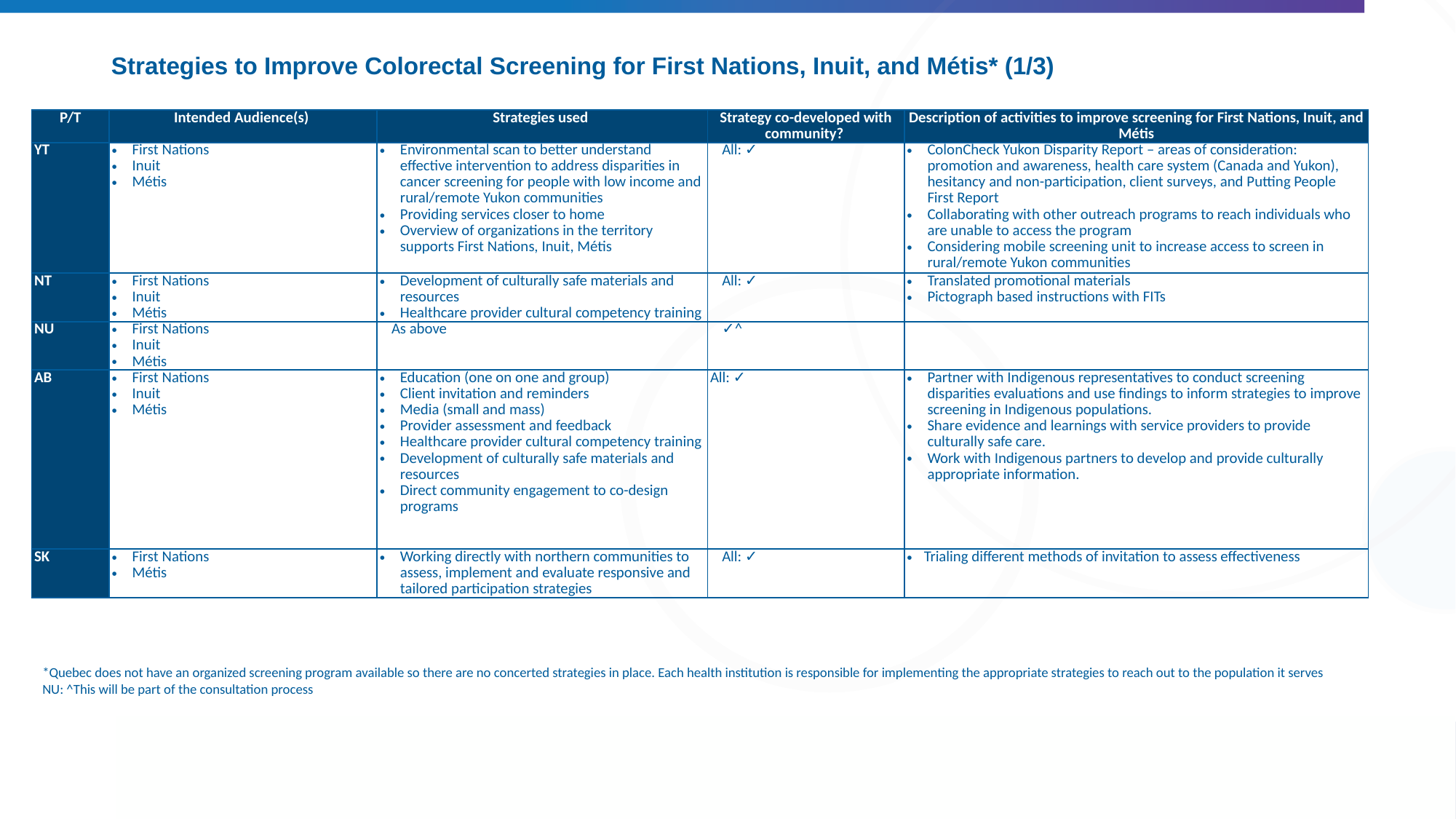

# Strategies to Improve Colorectal Screening for First Nations, Inuit, and Métis* (1/3)
| P/T | Intended Audience(s) | Strategies used | Strategy co-developed with community? | Description of activities to improve screening for First Nations, Inuit, and Métis |
| --- | --- | --- | --- | --- |
| YT | First Nations Inuit Métis | Environmental scan to better understand effective intervention to address disparities in cancer screening for people with low income and rural/remote Yukon communities Providing services closer to home Overview of organizations in the territory supports First Nations, Inuit, Métis | All: ✓ | ColonCheck Yukon Disparity Report – areas of consideration: promotion and awareness, health care system (Canada and Yukon), hesitancy and non-participation, client surveys, and Putting People First Report Collaborating with other outreach programs to reach individuals who are unable to access the program Considering mobile screening unit to increase access to screen in rural/remote Yukon communities |
| NT | First Nations Inuit Métis | Development of culturally safe materials and resources Healthcare provider cultural competency training | All: ✓ | Translated promotional materials Pictograph based instructions with FITs |
| NU | First Nations Inuit Métis | As above | ✓^ |  |
| AB | First Nations Inuit Métis | Education (one on one and group) Client invitation and reminders Media (small and mass) Provider assessment and feedback Healthcare provider cultural competency training Development of culturally safe materials and resources Direct community engagement to co-design programs | All: ✓ | Partner with Indigenous representatives to conduct screening disparities evaluations and use findings to inform strategies to improve screening in Indigenous populations. Share evidence and learnings with service providers to provide culturally safe care. Work with Indigenous partners to develop and provide culturally appropriate information. |
| SK | First Nations Métis | Working directly with northern communities to assess, implement and evaluate responsive and tailored participation strategies | All: ✓ | Trialing different methods of invitation to assess effectiveness |
*Quebec does not have an organized screening program available so there are no concerted strategies in place. Each health institution is responsible for implementing the appropriate strategies to reach out to the population it serves
NU: ^This will be part of the consultation process